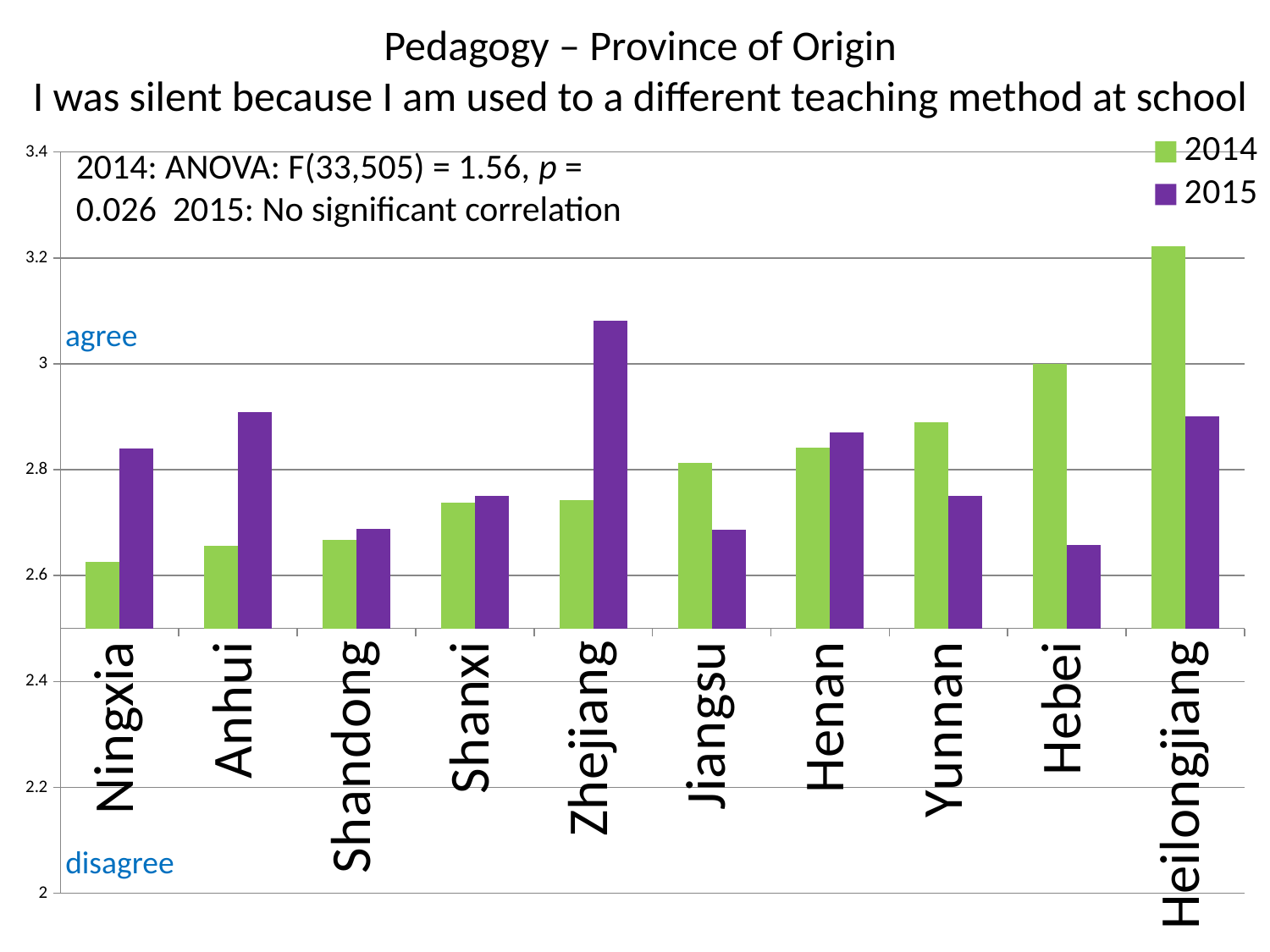

# Pedagogy – Province of Origin I was silent because I am used to a different teaching method at school

### Chart

| Category | 2014 | 2015 |
|---|---|---|
| Ningxia | 2.625 | 2.84 |
| Anhui | 2.65625 | 2.909090909090909 |
| Shandong | 2.6666666666666665 | 2.6875 |
| Shanxi | 2.7384615384615385 | 2.75 |
| Zhejiang | 2.7419354838709675 | 3.081081081081081 |
| Jiangsu | 2.8130841121495327 | 2.687022900763359 |
| Henan | 2.8421052631578947 | 2.870967741935484 |
| Yunnan | 2.888888888888889 | 2.75 |
| Hebei | 3.0 | 2.657142857142857 |
| Heilongjiang | 3.2222222222222223 | 2.9 |
2014: ANOVA: F(33,505) = 1.56, p = 0.026  2015: No significant correlation
agree
disagree